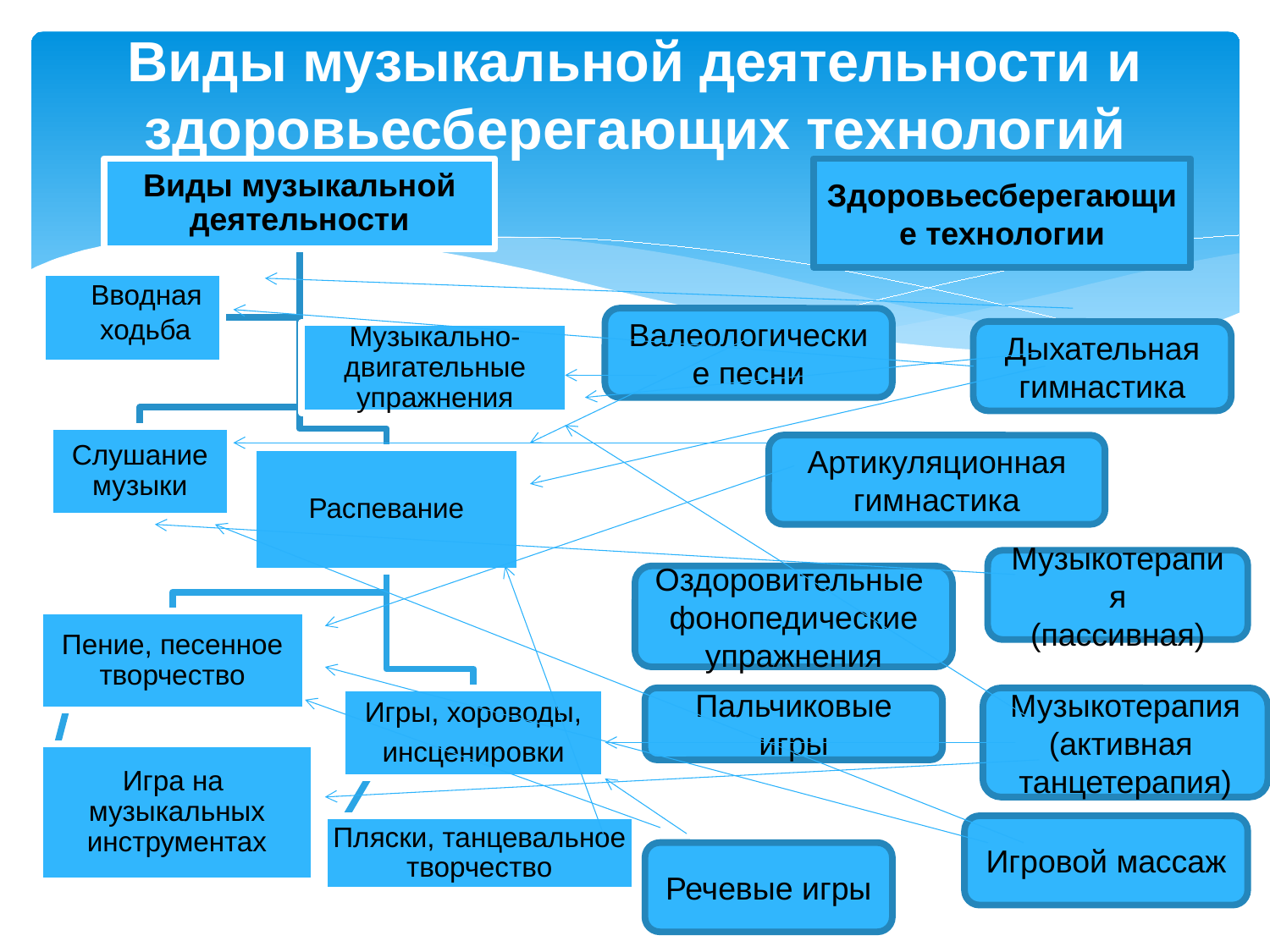

# Виды музыкальной деятельности и здоровьесберегающих технологий
Виды музыкальной деятельности
Слушание музыки
Распевание
Пение, песенное творчество
Игра на
музыкальных инструментах
Игры, хороводы,
инсценировки
Пляски, танцевальное творчество

Музыкально-двигательные упражнения
Здоровьесберегающие технологии
      Вводная
        ходьба
Валеологические песни
Дыхательная гимнастика
Артикуляционная гимнастика
Музыкотерапия
(пассивная)
Оздоровительные  фонопедические упражнения
Пальчиковые игры
Музыкотерапия
(активная
танцетерапия)
Игровой массаж
Речевые игры